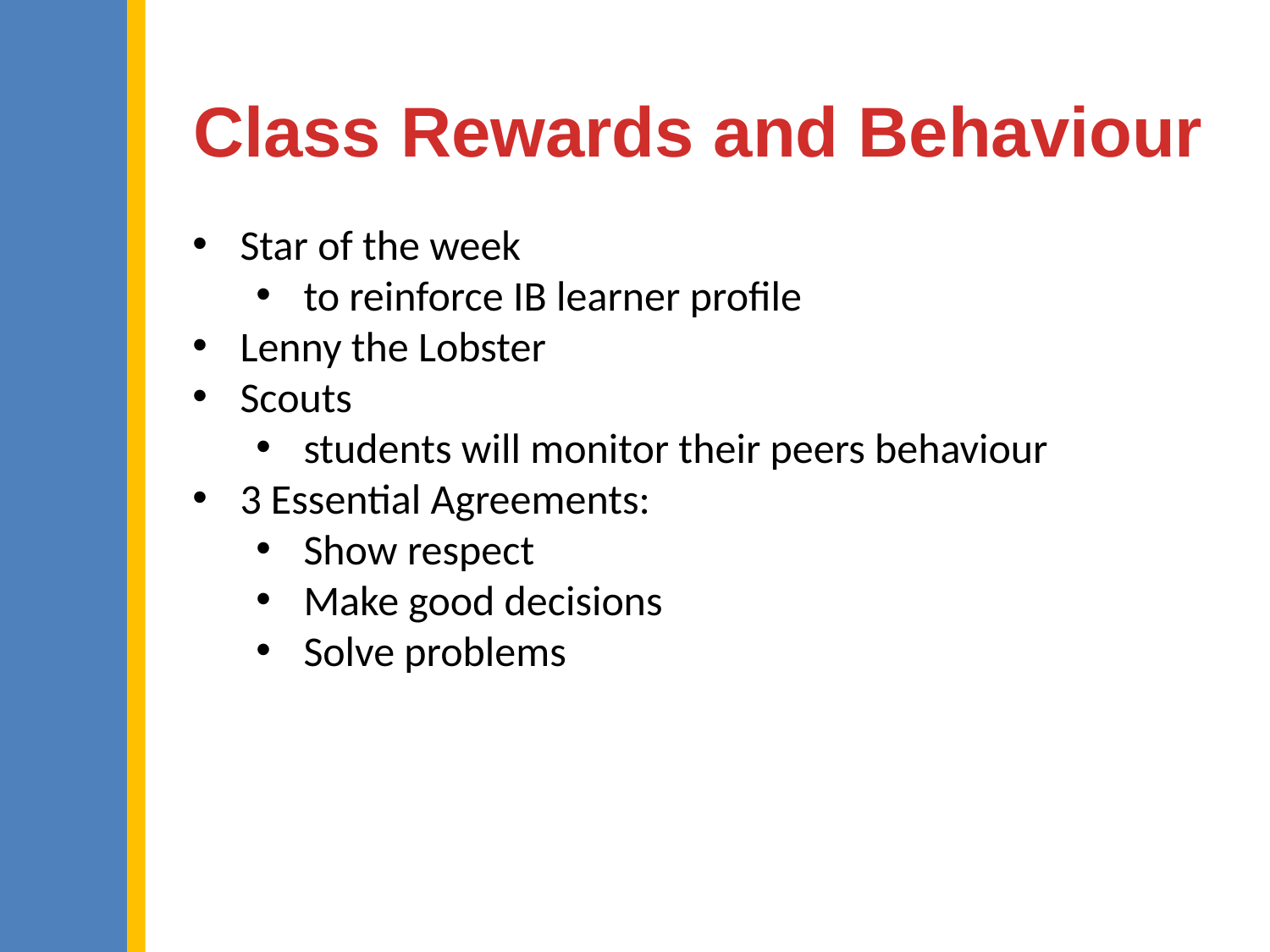

# Class Rewards and Behaviour
Star of the week
to reinforce IB learner profile
Lenny the Lobster
Scouts
students will monitor their peers behaviour
3 Essential Agreements:
Show respect
Make good decisions
Solve problems